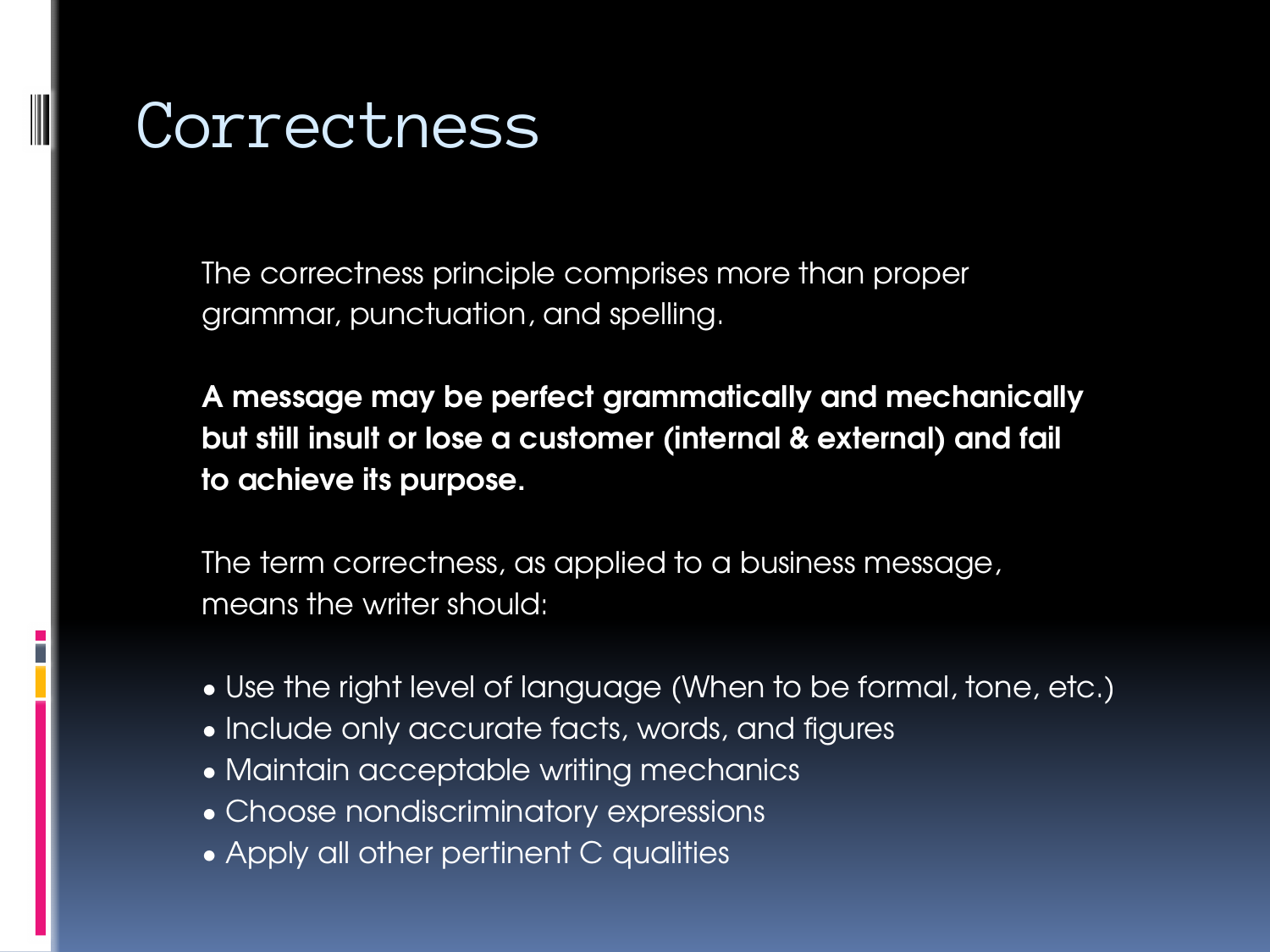

# Correctness
The correctness principle comprises more than proper
grammar, punctuation, and spelling.

A message may be perfect grammatically and mechanically
but still insult or lose a customer (internal & external) and fail
to achieve its purpose.

The term correctness, as applied to a business message,
means the writer should:

• Use the right level of language (When to be formal, tone, etc.)
• Include only accurate facts, words, and figures
• Maintain acceptable writing mechanics
• Choose nondiscriminatory expressions
• Apply all other pertinent C qualities